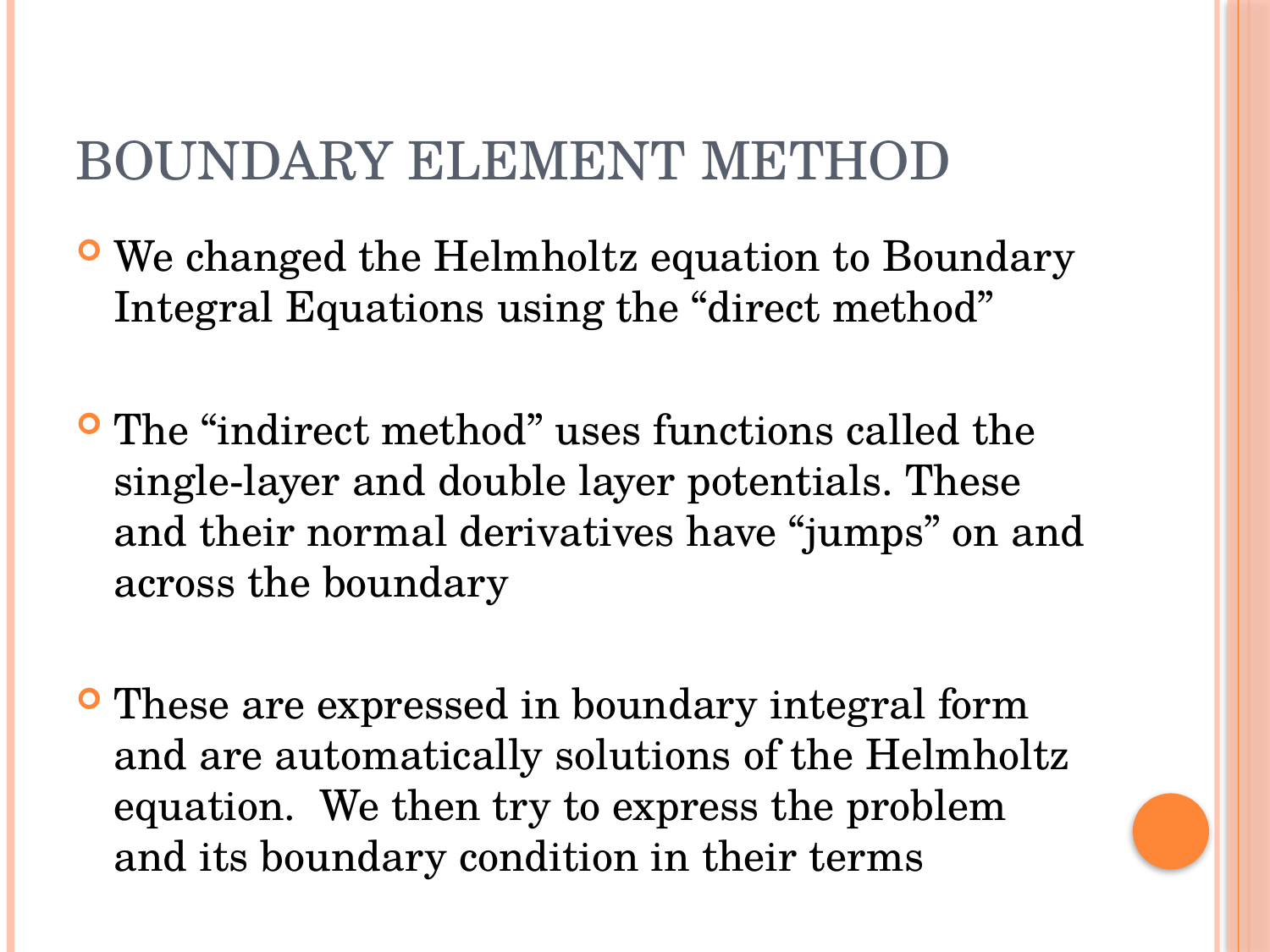

# Boundary Element Method
We changed the Helmholtz equation to Boundary Integral Equations using the “direct method”

The “indirect method” uses functions called the single-layer and double layer potentials. These and their normal derivatives have “jumps” on and across the boundary

These are expressed in boundary integral form and are automatically solutions of the Helmholtz equation.  We then try to express the problem and its boundary condition in their terms